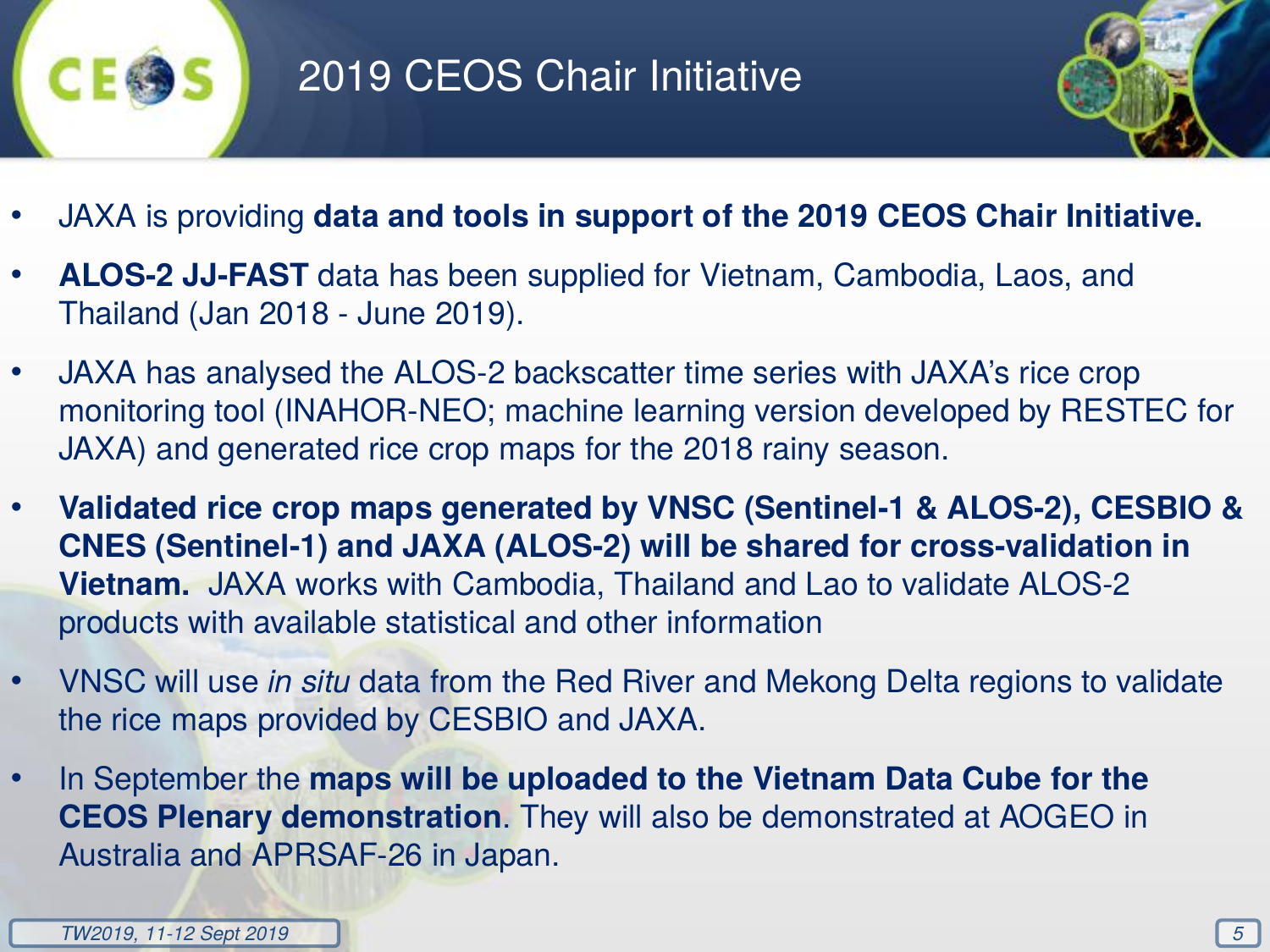

2019 CEOS Chair Initiative
JAXA is providing data and tools in support of the 2019 CEOS Chair Initiative.
ALOS-2 JJ-FAST data has been supplied for Vietnam, Cambodia, Laos, and Thailand (Jan 2018 - June 2019).
JAXA has analysed the ALOS-2 backscatter time series with JAXA’s rice crop monitoring tool (INAHOR-NEO; machine learning version developed by RESTEC for JAXA) and generated rice crop maps for the 2018 rainy season.
Validated rice crop maps generated by VNSC (Sentinel-1 & ALOS-2), CESBIO & CNES (Sentinel-1) and JAXA (ALOS-2) will be shared for cross-validation in Vietnam.  JAXA works with Cambodia, Thailand and Lao to validate ALOS-2 products with available statistical and other information
VNSC will use in situ data from the Red River and Mekong Delta regions to validate the rice maps provided by CESBIO and JAXA.
In September the maps will be uploaded to the Vietnam Data Cube for the CEOS Plenary demonstration. They will also be demonstrated at AOGEO in Australia and APRSAF-26 in Japan.
5